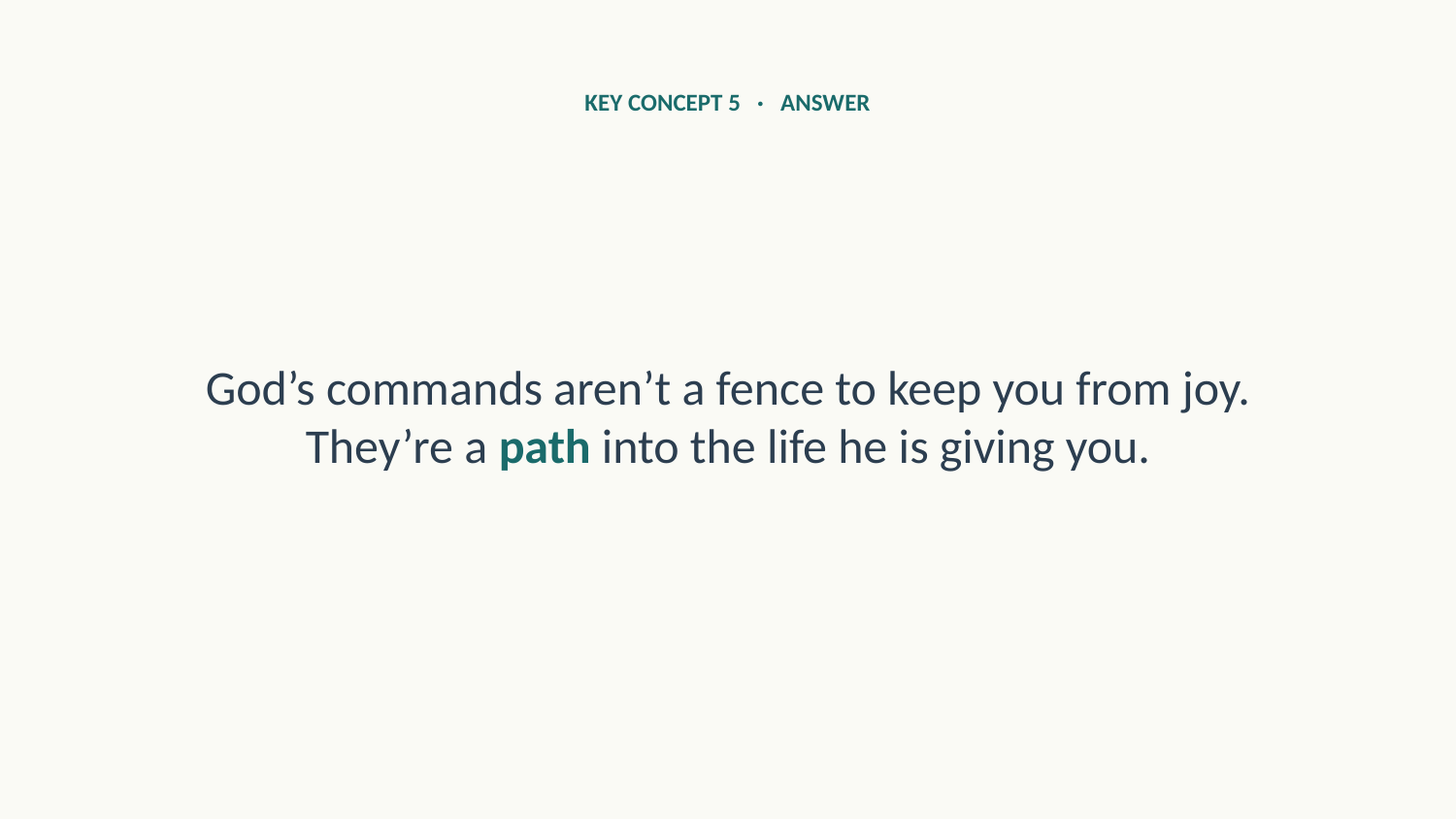

KEY CONCEPT 5   ·   ANSWER
God’s commands aren’t a fence to keep you from joy. They’re a path into the life he is giving you.